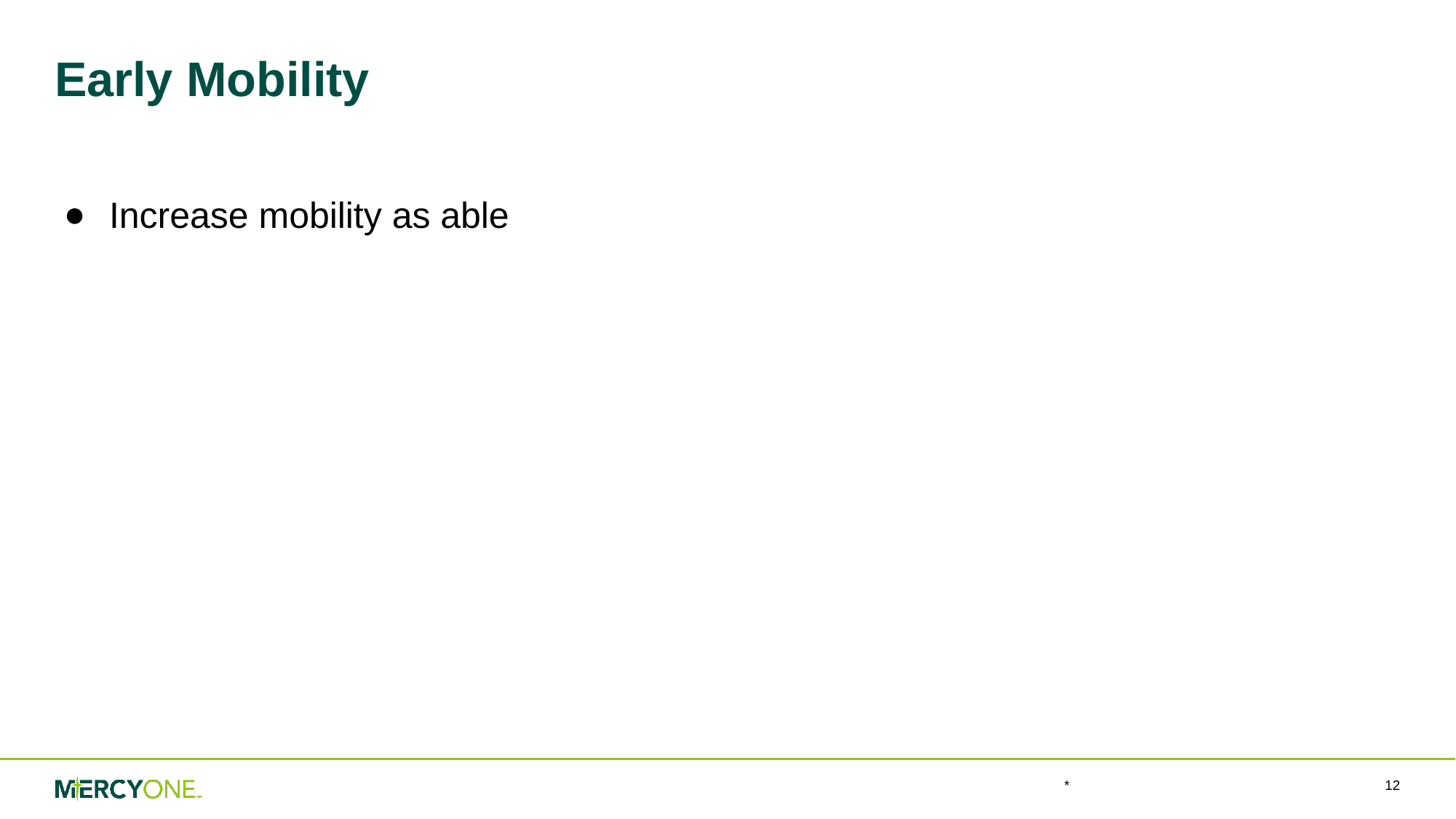

# Early Mobility

Increase mobility as able
*
12